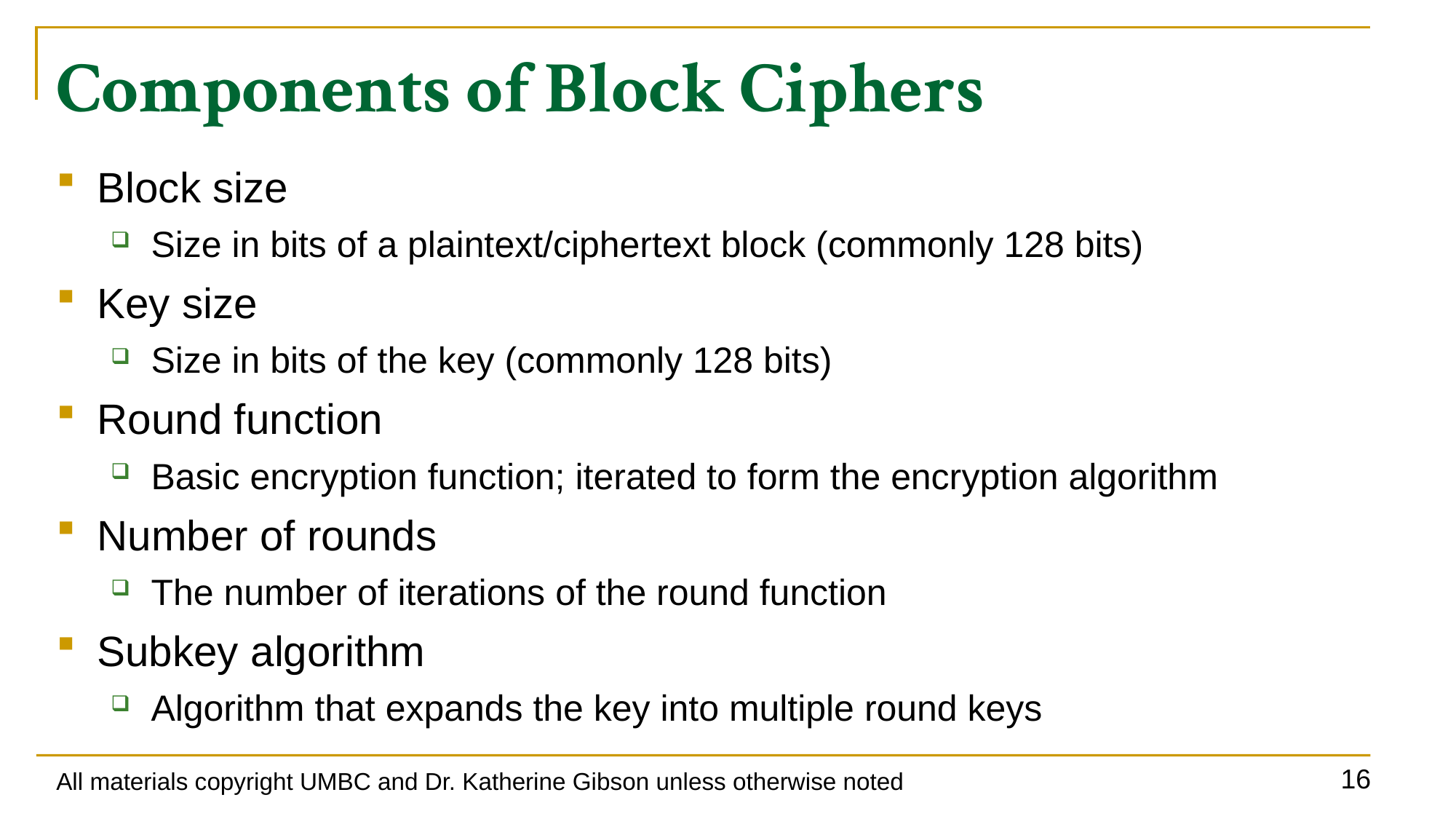

# Components of Block Ciphers
Block size
Size in bits of a plaintext/ciphertext block (commonly 128 bits)
Key size
Size in bits of the key (commonly 128 bits)
Round function
Basic encryption function; iterated to form the encryption algorithm
Number of rounds
The number of iterations of the round function
Subkey algorithm
Algorithm that expands the key into multiple round keys